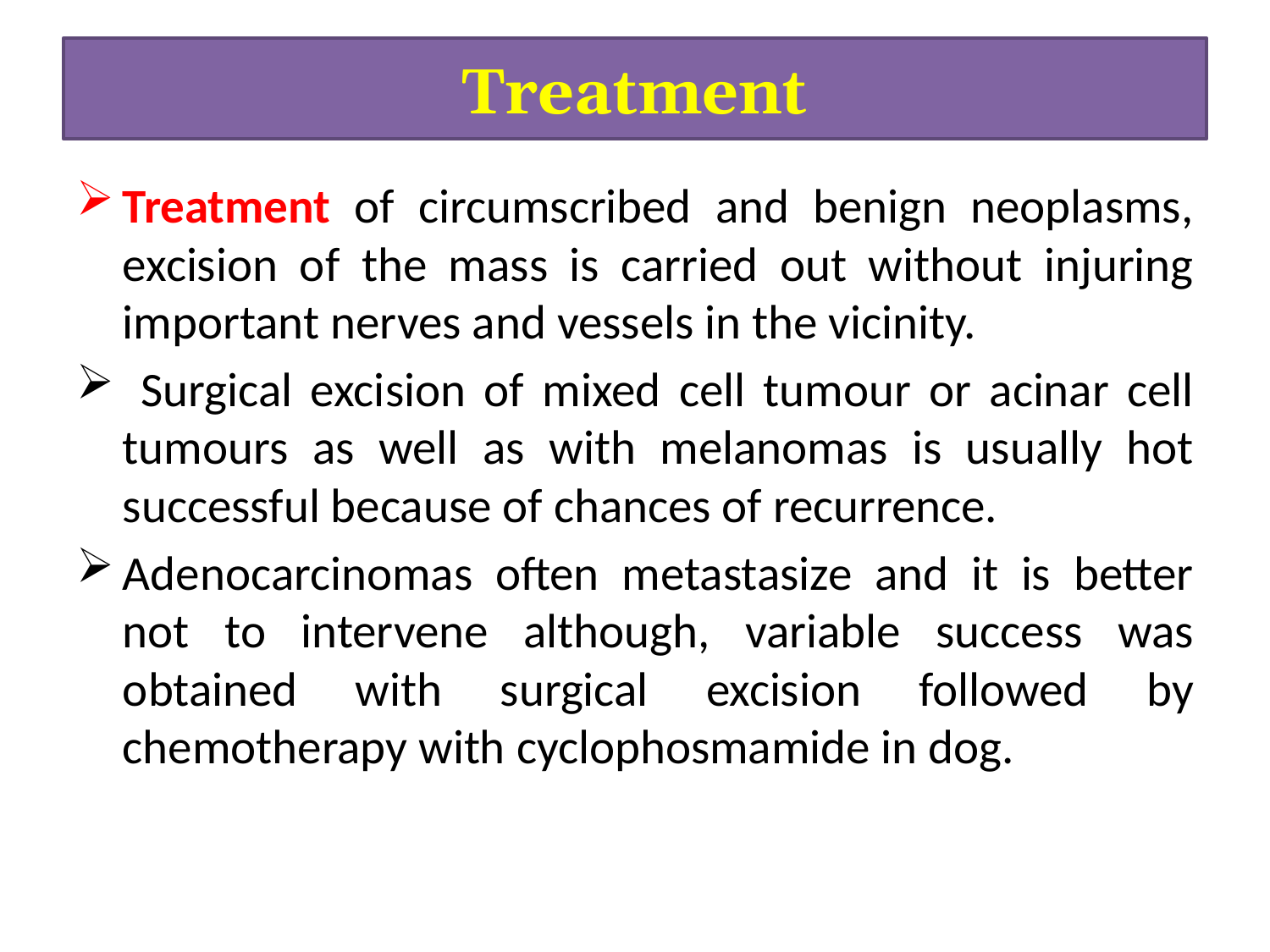

# Treatment
Treatment of circumscribed and benign neoplasms, excision of the mass is carried out without injuring important nerves and vessels in the vicinity.
 Surgical excision of mixed cell tumour or acinar cell tumours as well as with melanomas is usually hot successful because of chances of recurrence.
Adenocarcinomas often metastasize and it is better not to intervene although, variable success was obtained with surgical excision followed by chemotherapy with cyclophosmamide in dog.